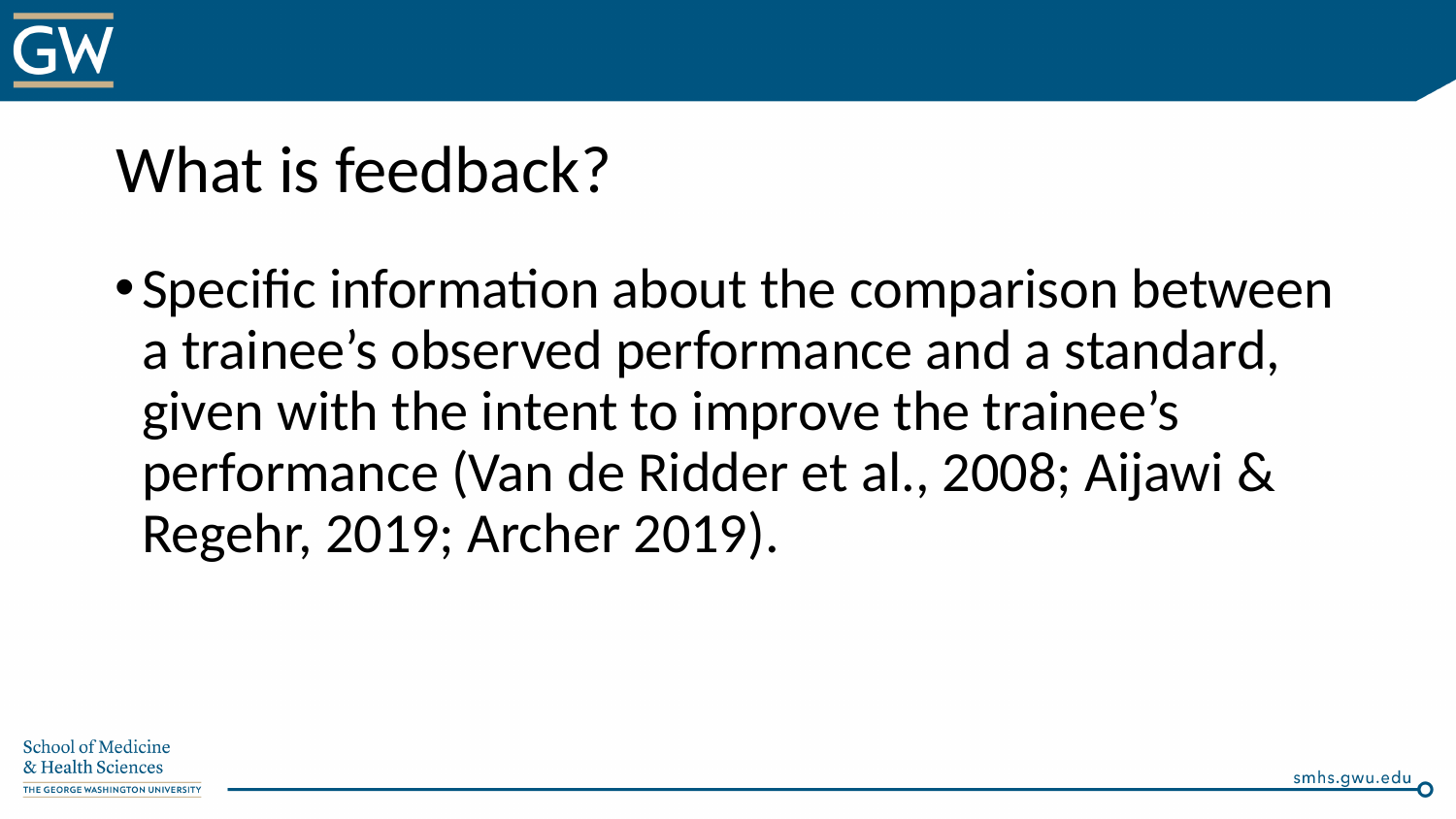

# What is feedback?
Specific information about the comparison between a trainee’s observed performance and a standard, given with the intent to improve the trainee’s performance (Van de Ridder et al., 2008; Aijawi & Regehr, 2019; Archer 2019).